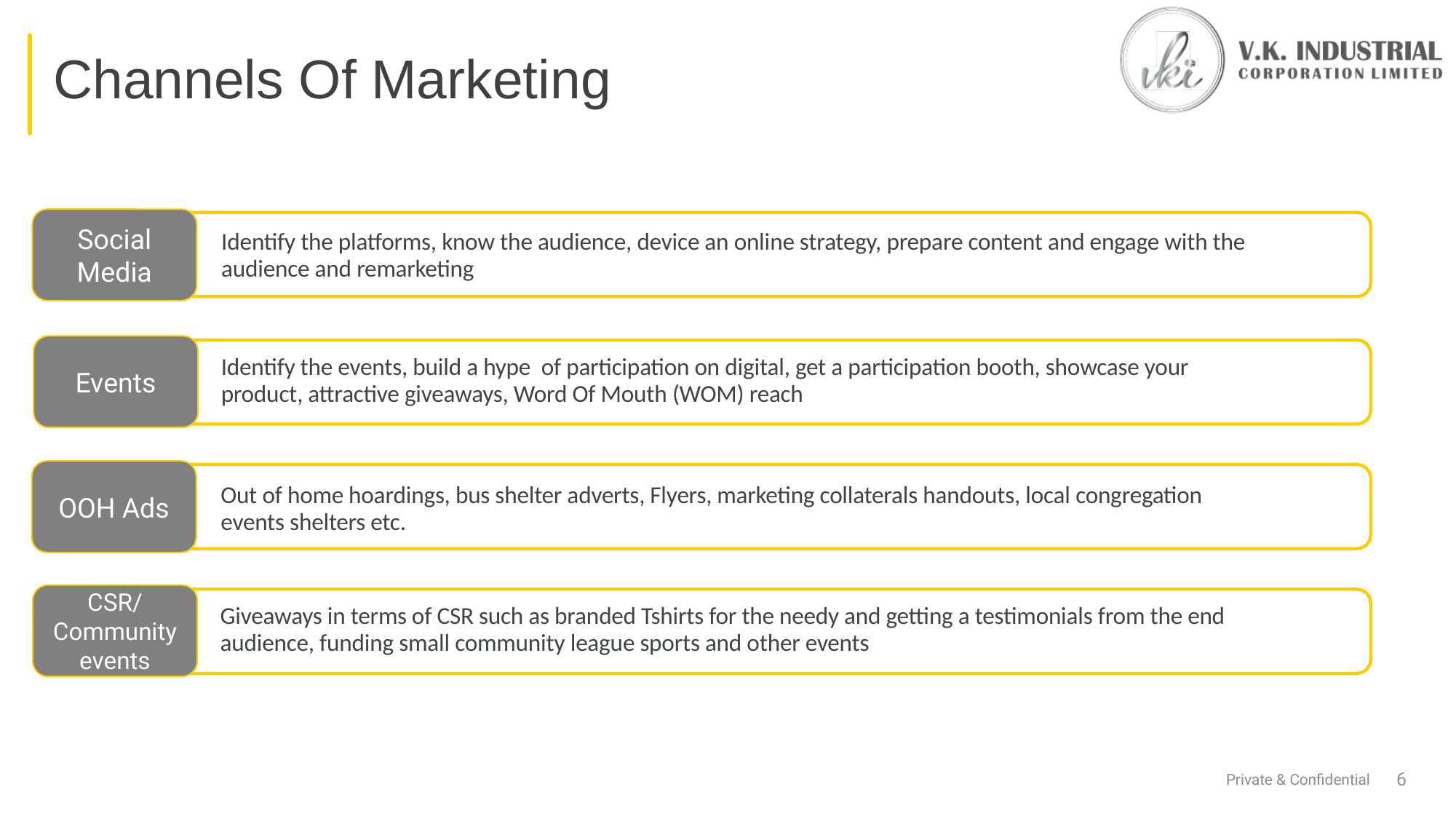

# Channels Of Marketing
Social Media

Identify the platforms, know the audience, device an online strategy, prepare content and engage with the audience and remarketing
Events

Identify the events, build a hype  of participation on digital, get a participation booth, showcase your product, attractive giveaways, Word Of Mouth (WOM) reach

OOH Ads

Out of home hoardings, bus shelter adverts, Flyers, marketing collaterals handouts, local congregation events shelters etc.

CSR/Community events

Giveaways in terms of CSR such as branded Tshirts for the needy and getting a testimonials from the end audience, funding small community league sports and other events
6